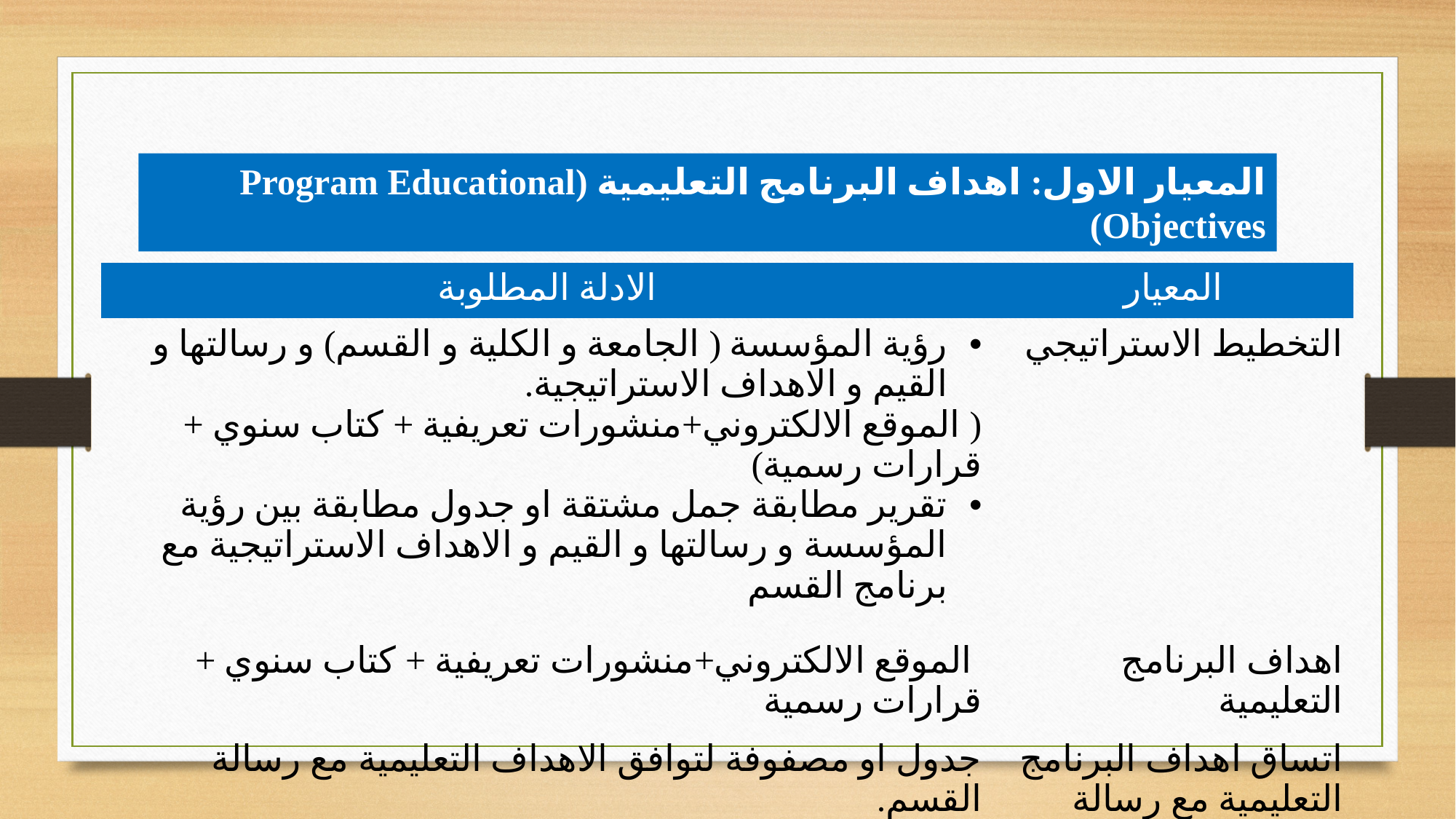

المعيار الاول: اهداف البرنامج التعليمية (Program Educational Objectives)
| الادلة المطلوبة | المعيار |
| --- | --- |
| رؤية المؤسسة ( الجامعة و الكلية و القسم) و رسالتها و القيم و الاهداف الاستراتيجية. ( الموقع الالكتروني+منشورات تعريفية + كتاب سنوي + قرارات رسمية) تقرير مطابقة جمل مشتقة او جدول مطابقة بين رؤية المؤسسة و رسالتها و القيم و الاهداف الاستراتيجية مع برنامج القسم | التخطيط الاستراتيجي |
| الموقع الالكتروني+منشورات تعريفية + كتاب سنوي + قرارات رسمية | اهداف البرنامج التعليمية |
| جدول او مصفوفة لتوافق الاهداف التعليمية مع رسالة القسم. | اتساق اهداف البرنامج التعليمية مع رسالة القسم |